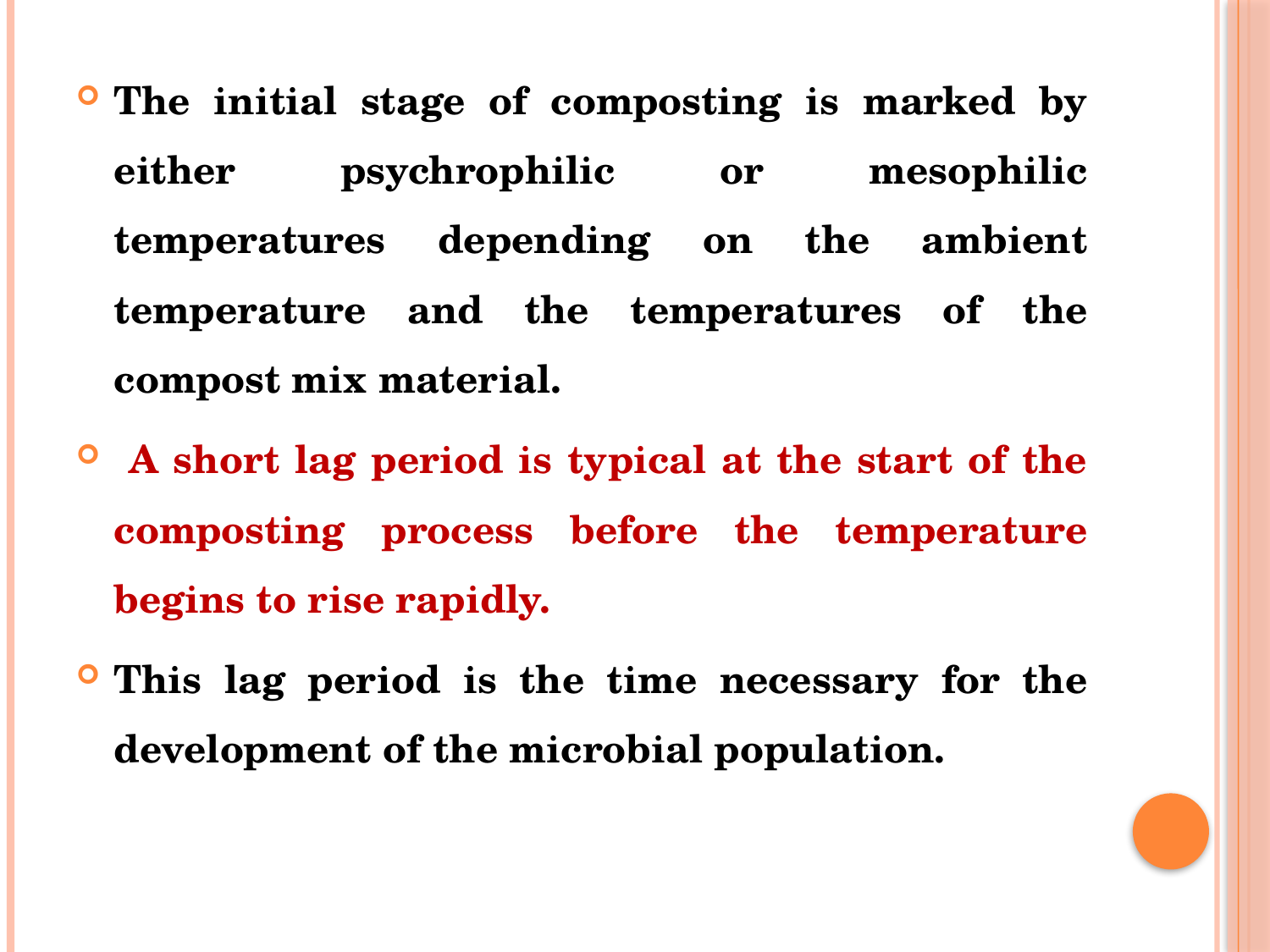

The initial stage of composting is marked by either psychrophilic or mesophilic temperatures depending on the ambient temperature and the temperatures of the compost mix material.
 A short lag period is typical at the start of the composting process before the temperature begins to rise rapidly.
This lag period is the time necessary for the development of the microbial population.